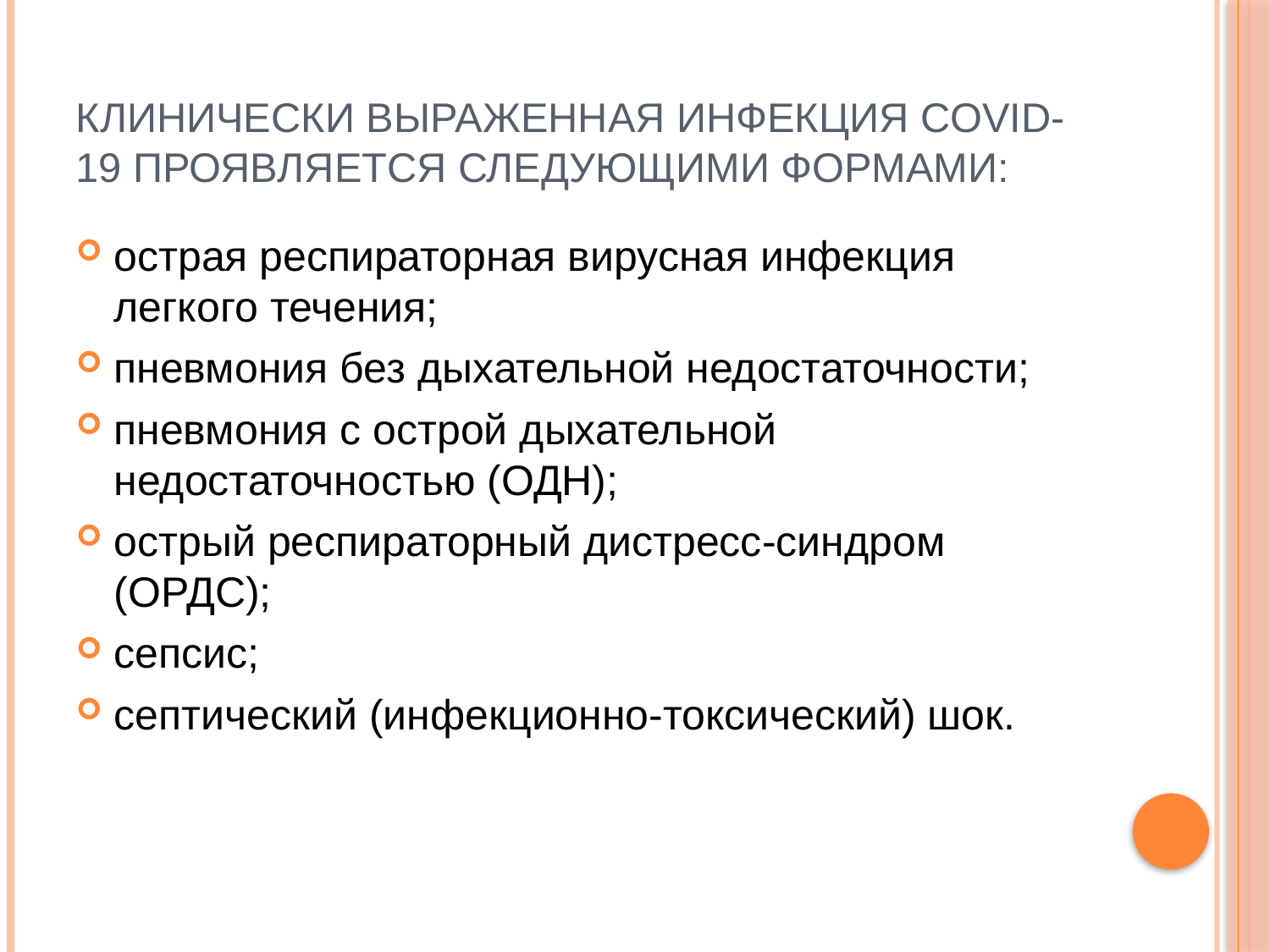

# Клинически выраженная инфекция COVID-19 проявляется следующими формами:
острая респираторная вирусная инфекция легкого течения;
пневмония без дыхательной недостаточности;
пневмония с острой дыхательной недостаточностью (ОДН);
острый респираторный дистресс-синдром (ОРДС);
сепсис;
септический (инфекционно-токсический) шок.